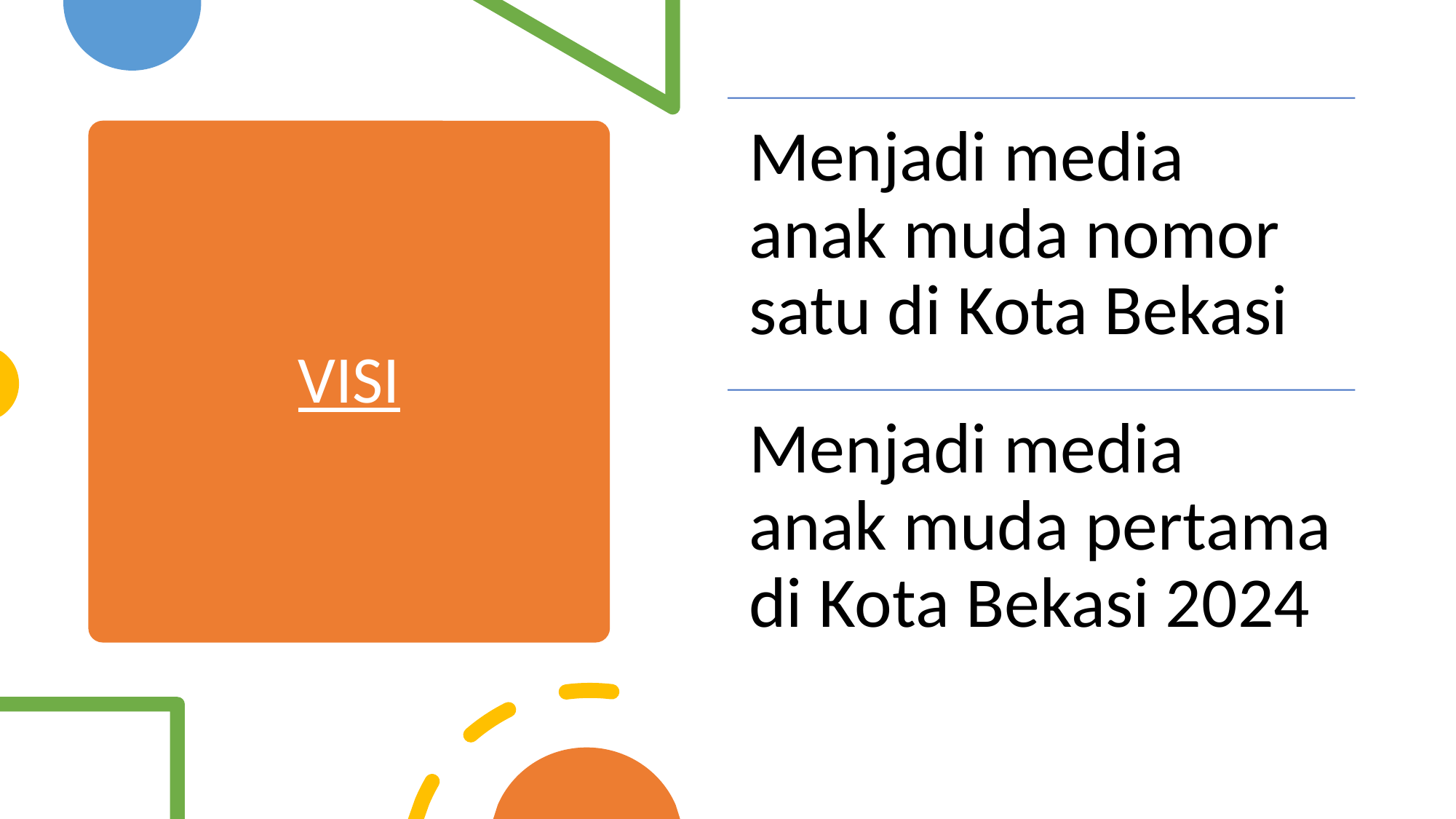

Menjadi media anak muda nomor satu di Kota Bekasi
Menjadi media anak muda pertama di Kota Bekasi 2024

VISI